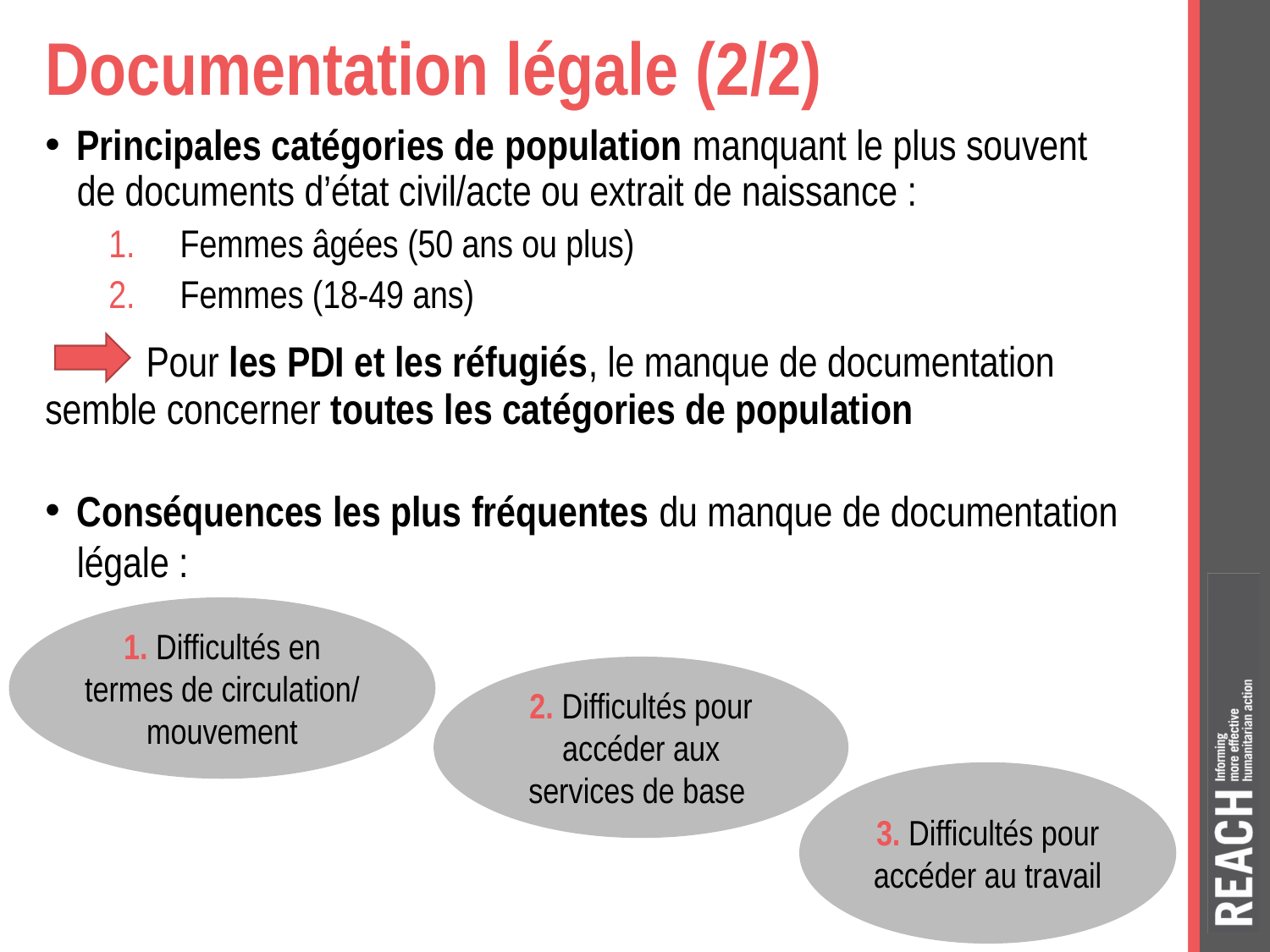

# Documentation légale (2/2)
Principales catégories de population manquant le plus souvent de documents d’état civil/acte ou extrait de naissance :
Femmes âgées (50 ans ou plus)
Femmes (18-49 ans)
         Pour les PDI et les réfugiés, le manque de documentation semble concerner toutes les catégories de population

Conséquences les plus fréquentes du manque de documentation légale :

1. Difficultés en termes de circulation/ mouvement
2. Difficultés pour accéder aux services de base
3. Difficultés pour accéder au travail